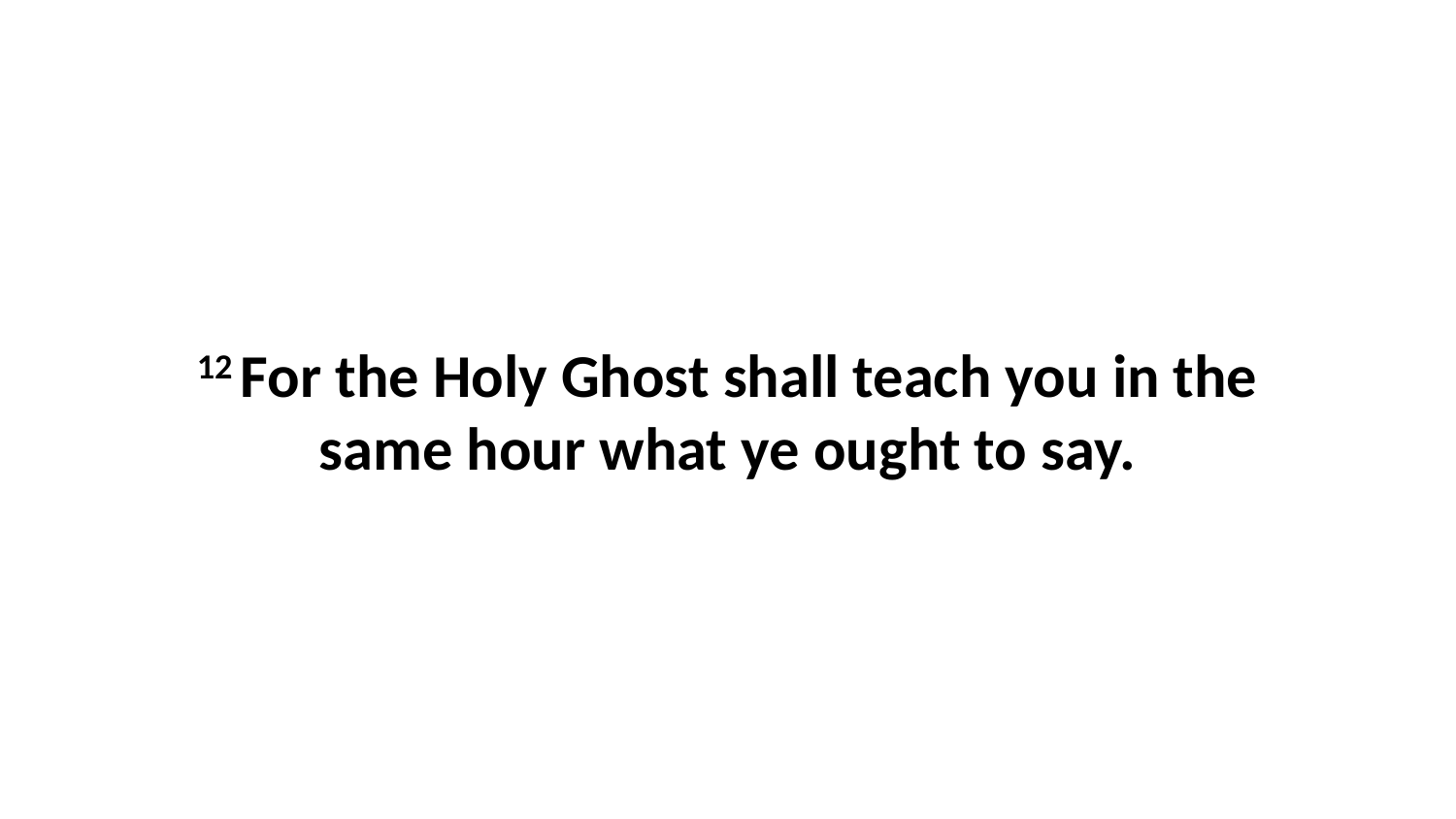

12 For the Holy Ghost shall teach you in the same hour what ye ought to say.